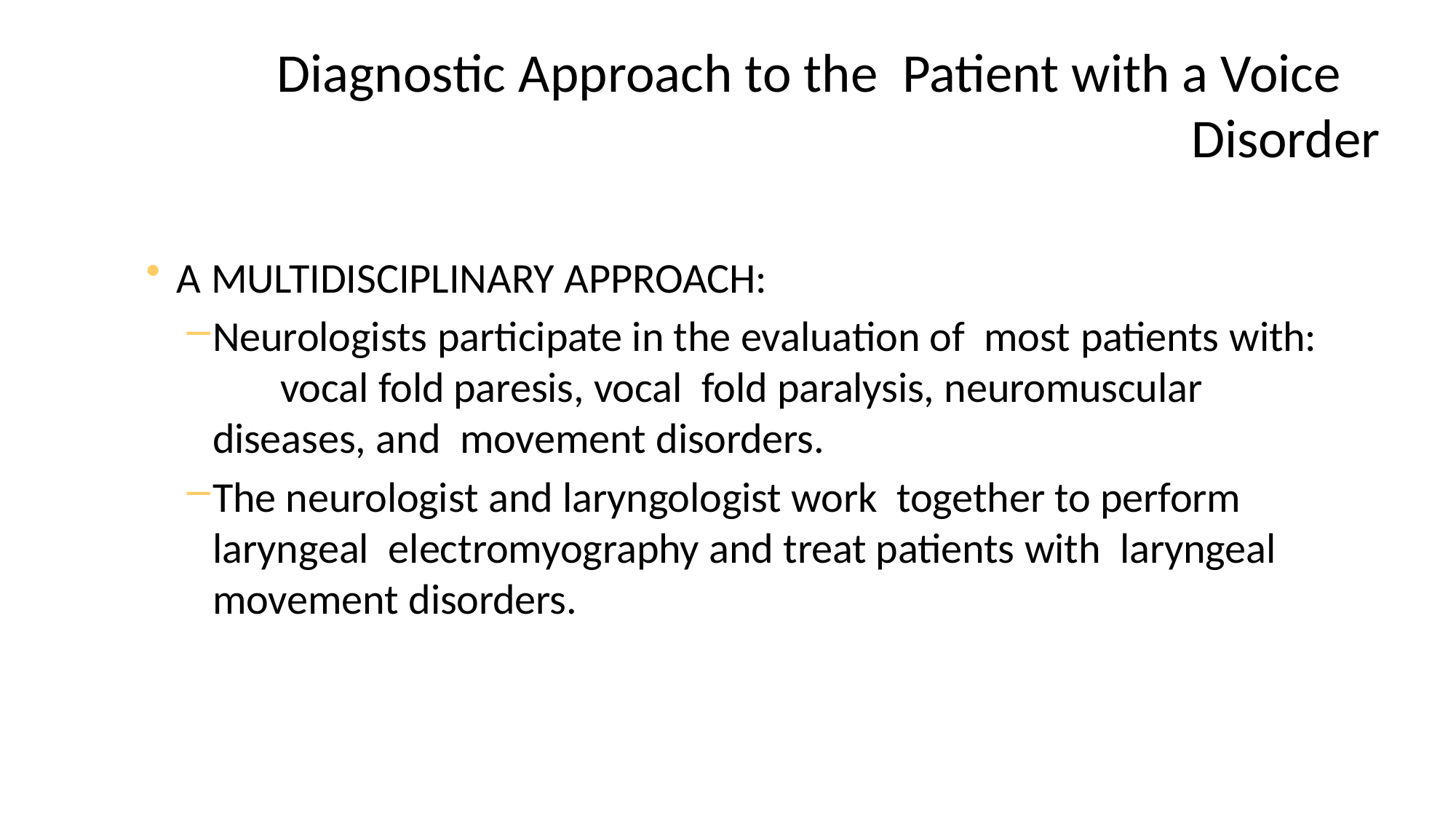

# Diagnostic Approach to the  Patient with a Voice Disorder
A MULTIDISCIPLINARY APPROACH:
Neurologists participate in the evaluation of  most patients with:	vocal fold paresis, vocal  fold paralysis, neuromuscular diseases, and  movement disorders.
The neurologist and laryngologist work  together to perform laryngeal  electromyography and treat patients with  laryngeal movement disorders.